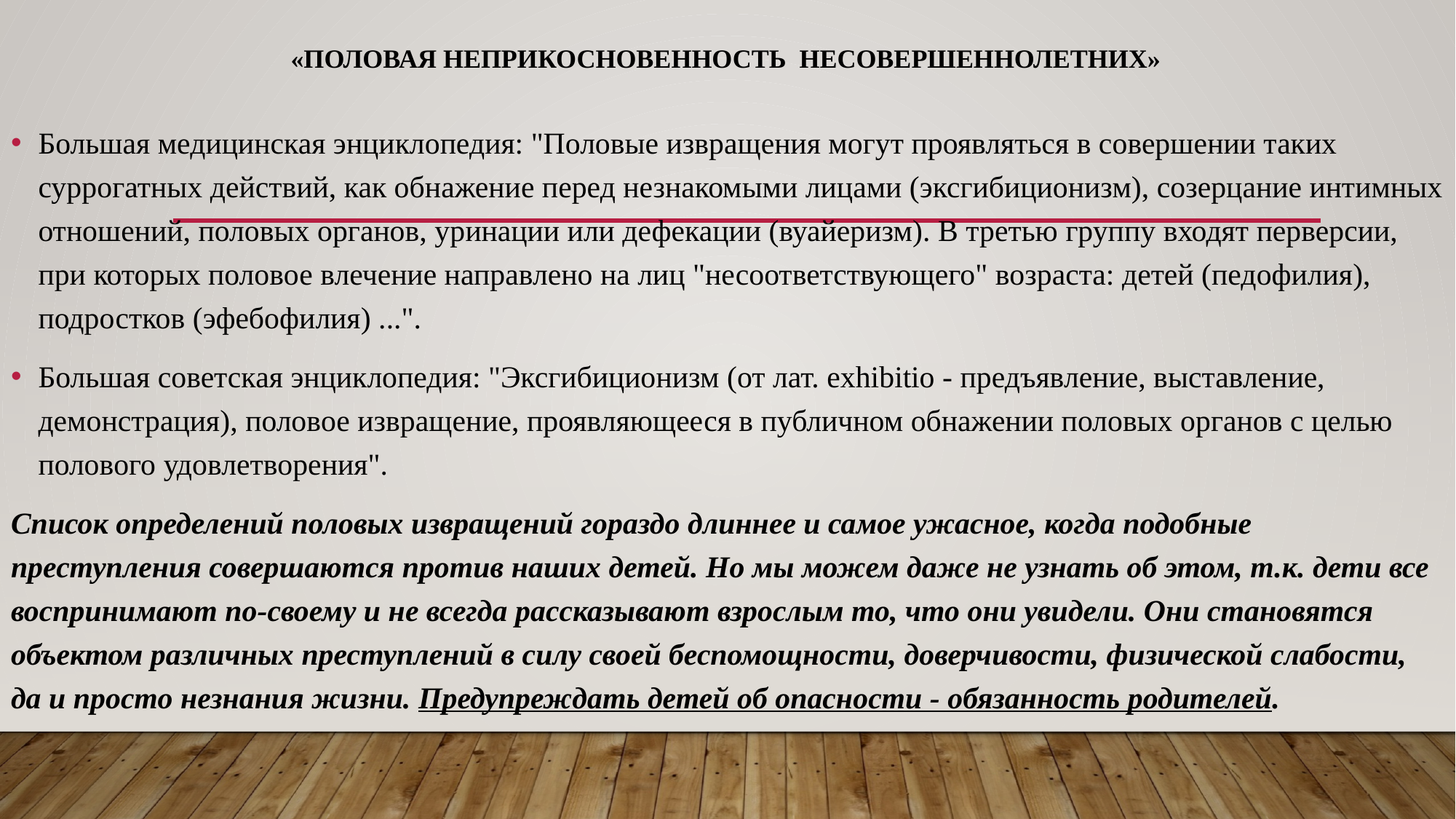

# «ПОЛОВАЯ НЕПРИКОСНОВЕННОСТЬ  НЕСОВЕРШЕННОЛЕТНИХ»
Большая медицинская энциклопедия: "Половые извращения могут проявляться в совершении таких суррогатных действий, как обнажение перед незнакомыми лицами (эксгибиционизм), созерцание интимных отношений, половых органов, уринации или дефекации (вуайеризм). В третью группу входят перверсии, при которых половое влечение направлено на лиц "несоответствующего" возраста: детей (педофилия), подростков (эфебофилия) ...".
Большая советская энциклопедия: "Эксгибиционизм (от лат. exhibitio - предъявление, выставление, демонстрация), половое извращение, проявляющееся в публичном обнажении половых органов с целью полового удовлетворения".
Список определений половых извращений гораздо длиннее и самое ужасное, когда подобные преступления совершаются против наших детей. Но мы можем даже не узнать об этом, т.к. дети все воспринимают по-своему и не всегда рассказывают взрослым то, что они увидели. Они становятся объектом различных преступлений в силу своей беспомощности, доверчивости, физической слабости, да и просто незнания жизни. Предупреждать детей об опасности - обязанность родителей.